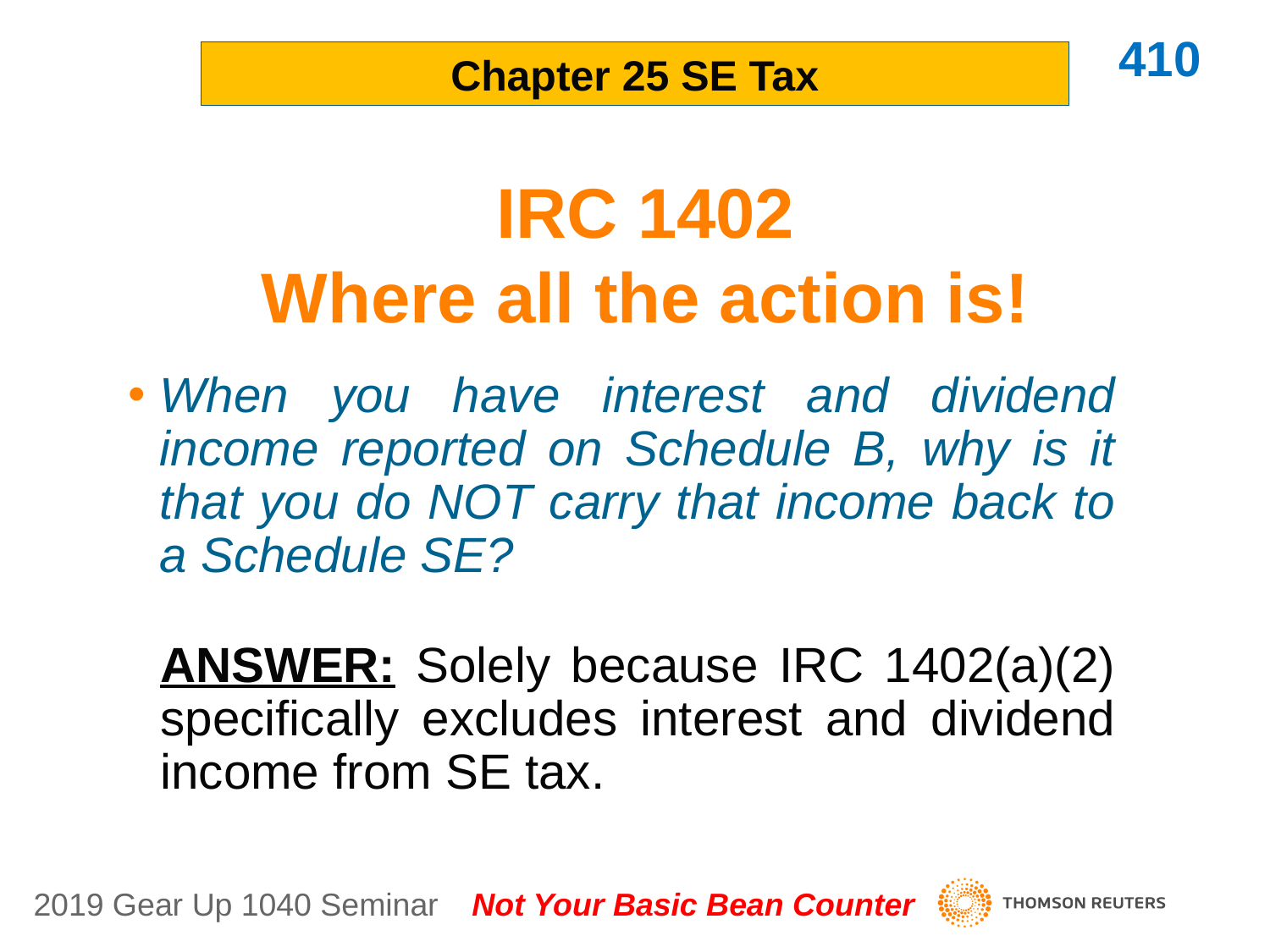

410
Chapter 25 SE Tax
IRC 1402
Where all the action is!
When you have interest and dividend income reported on Schedule B, why is it that you do NOT carry that income back to a Schedule SE?
ANSWER: Solely because IRC 1402(a)(2) specifically excludes interest and dividend income from SE tax.